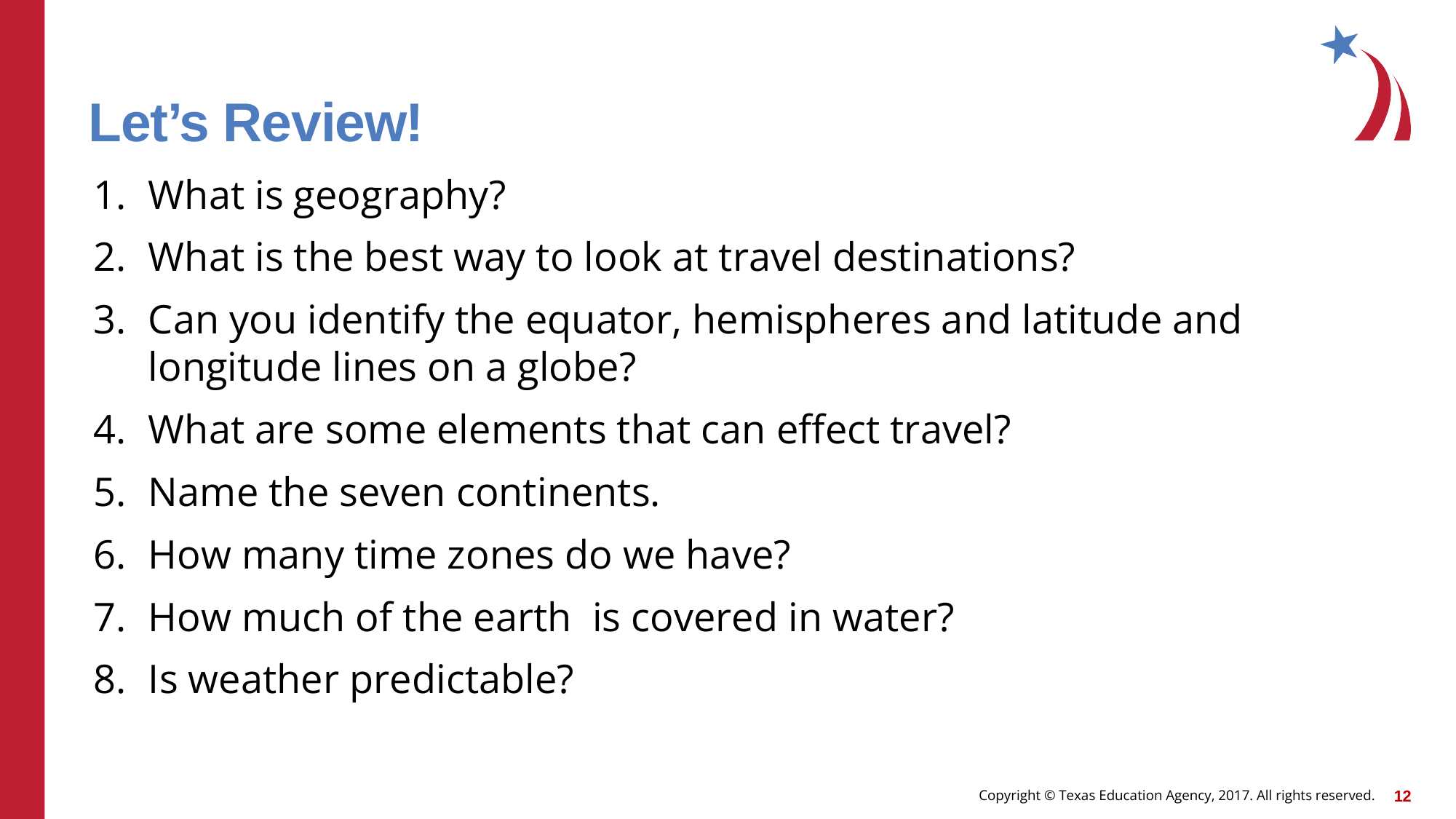

# Let’s Review!
What is geography?
What is the best way to look at travel destinations?
Can you identify the equator, hemispheres and latitude and longitude lines on a globe?
What are some elements that can effect travel?
Name the seven continents.
How many time zones do we have?
How much of the earth  is covered in water?
Is weather predictable?